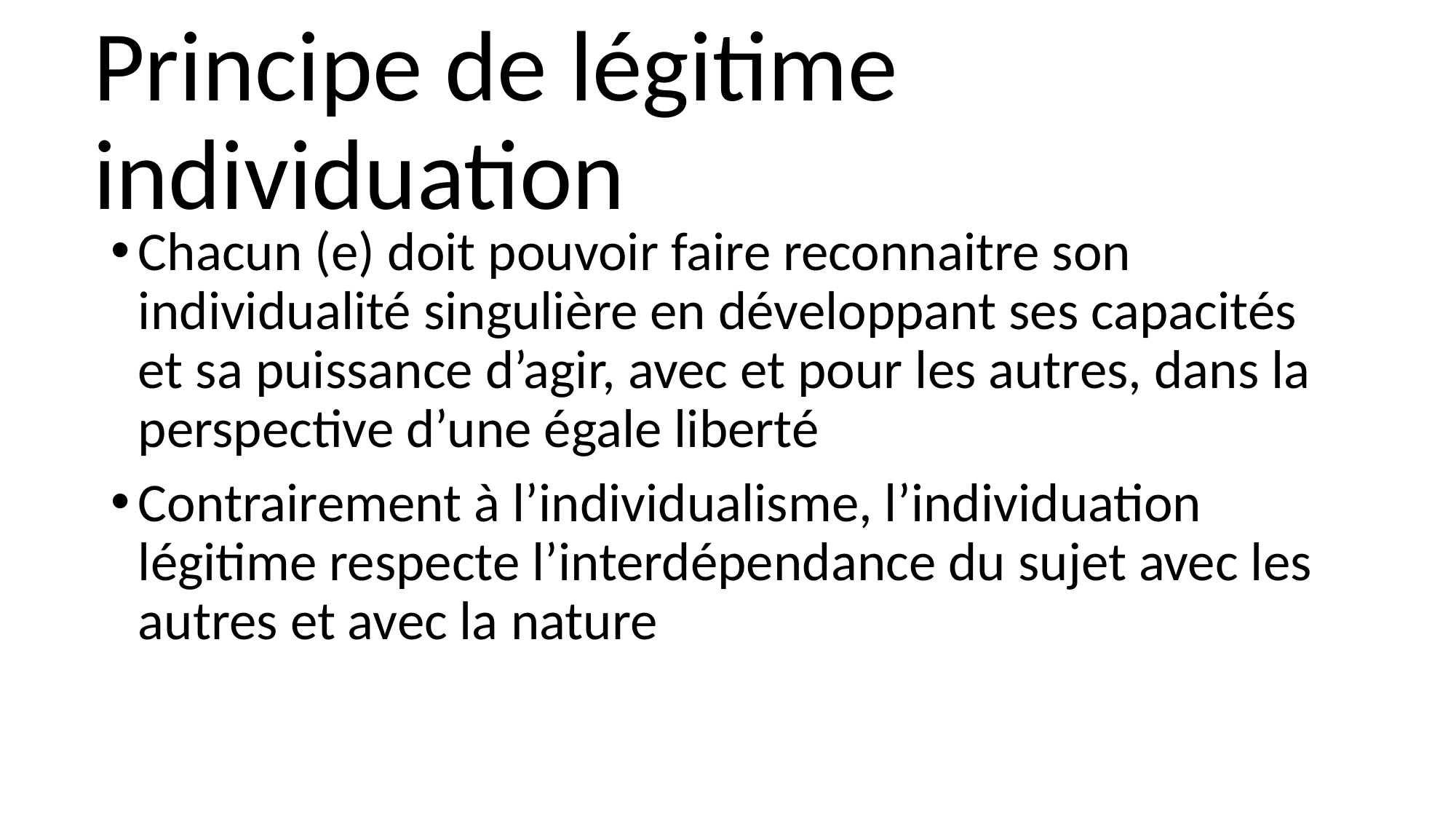

# Principe de légitime individuation
Chacun (e) doit pouvoir faire reconnaitre son individualité singulière en développant ses capacités et sa puissance d’agir, avec et pour les autres, dans la perspective d’une égale liberté
Contrairement à l’individualisme, l’individuation légitime respecte l’interdépendance du sujet avec les autres et avec la nature